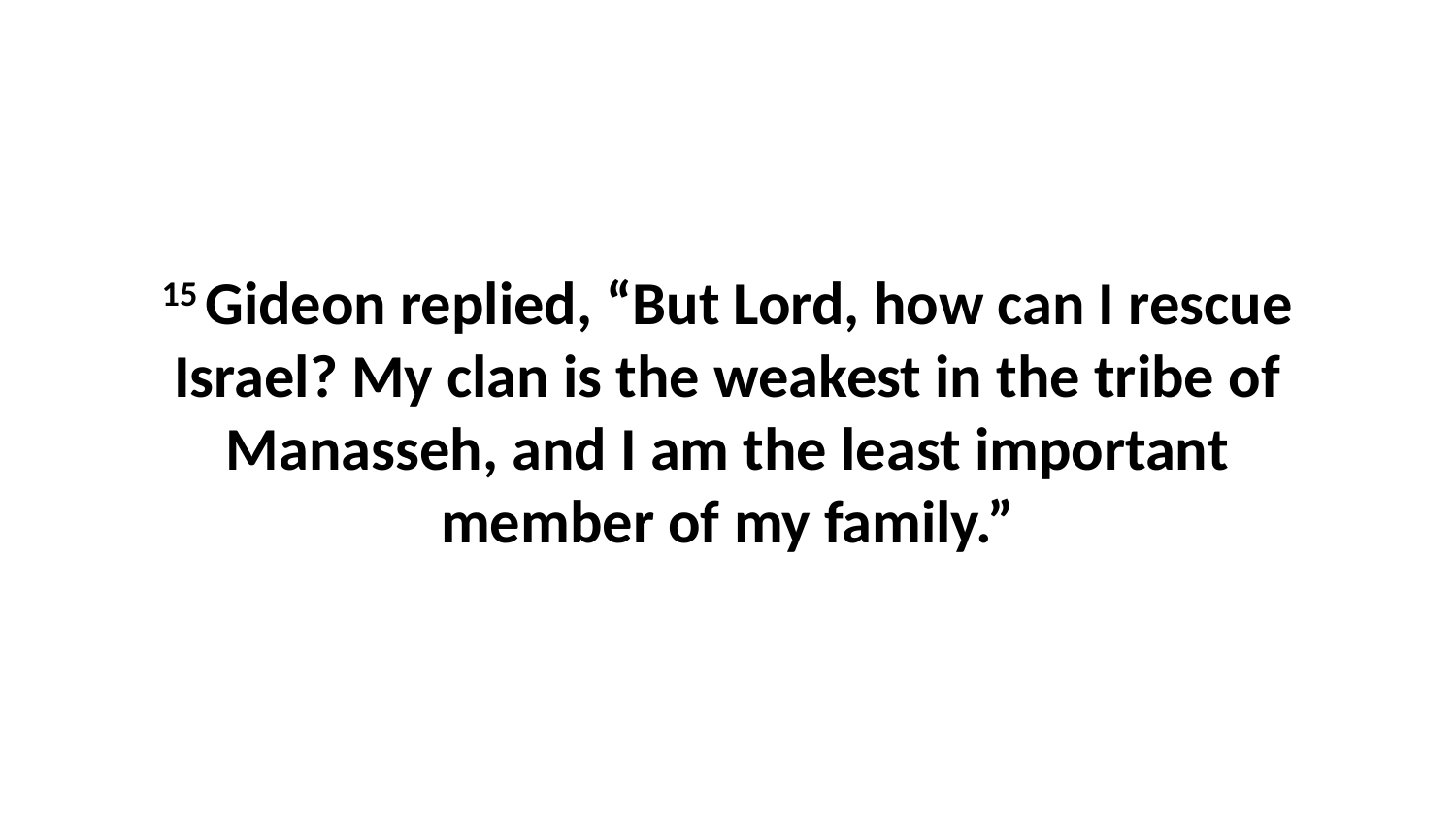

15 Gideon replied, “But Lord, how can I rescue Israel? My clan is the weakest in the tribe of Manasseh, and I am the least important member of my family.”